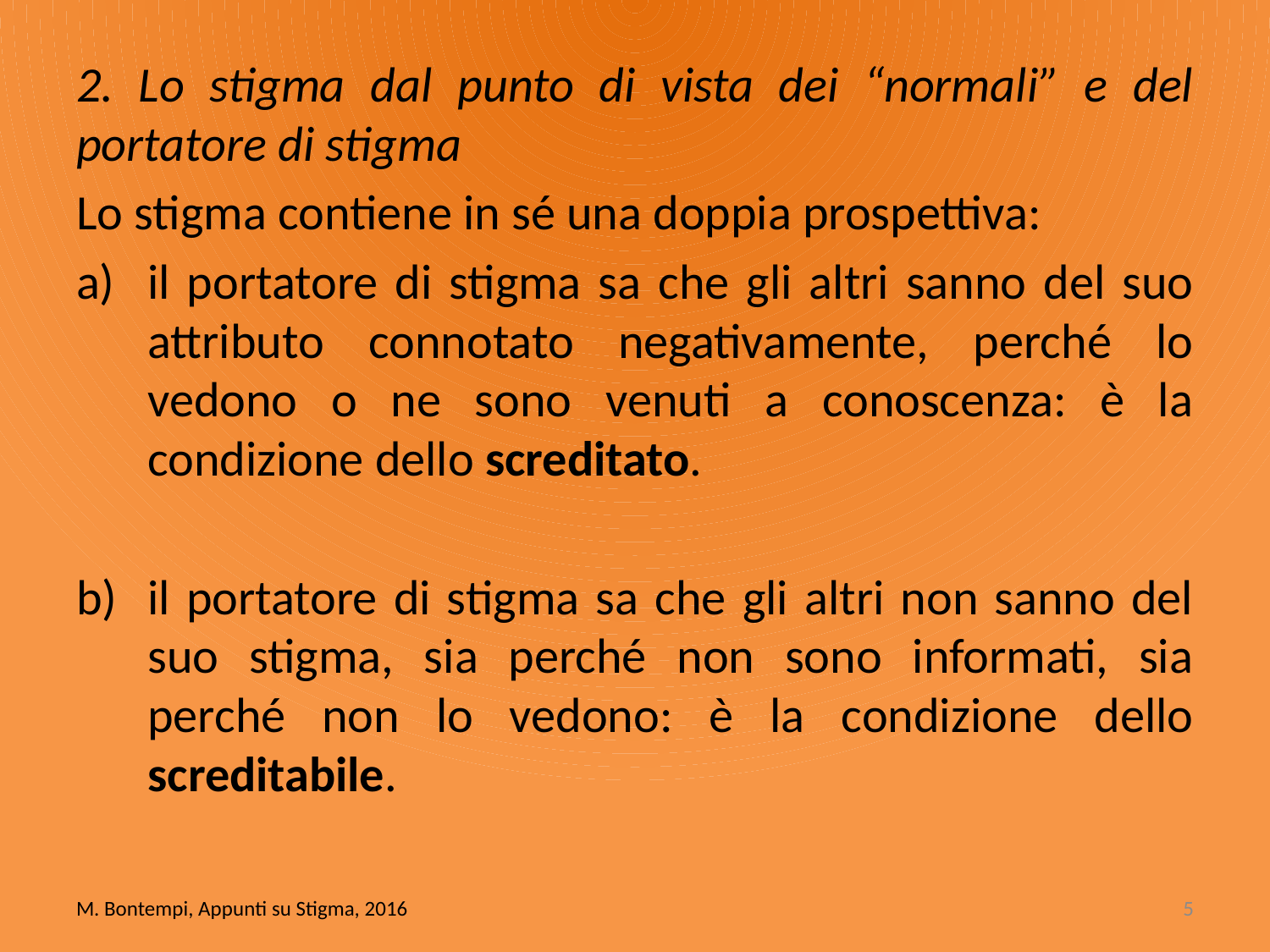

2. Lo stigma dal punto di vista dei “normali” e del portatore di stigma
Lo stigma contiene in sé una doppia prospettiva:
il portatore di stigma sa che gli altri sanno del suo attributo connotato negativamente, perché lo vedono o ne sono venuti a conoscenza: è la condizione dello screditato.

il portatore di stigma sa che gli altri non sanno del suo stigma, sia perché non sono informati, sia perché non lo vedono: è la condizione dello screditabile.

M. Bontempi, Appunti su Stigma, 2016
5